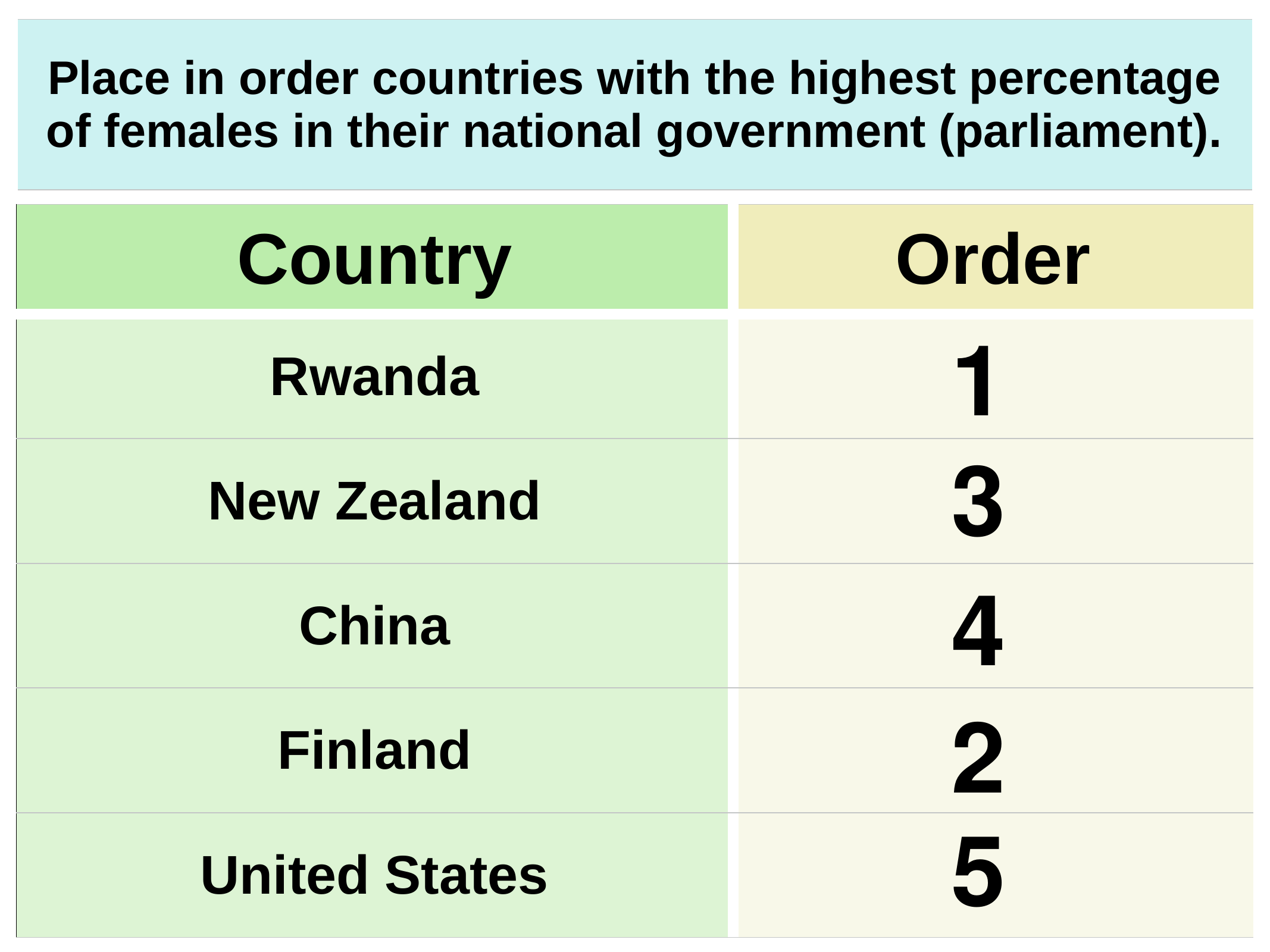

| Place in order countries with the highest percentage of females in their national government (parliament). |
| --- |
| Country | Order |
| --- | --- |
| Rwanda |  |
| New Zealand |  |
| China |  |
| Finland |  |
| United States |  |
1
3
4
2
5